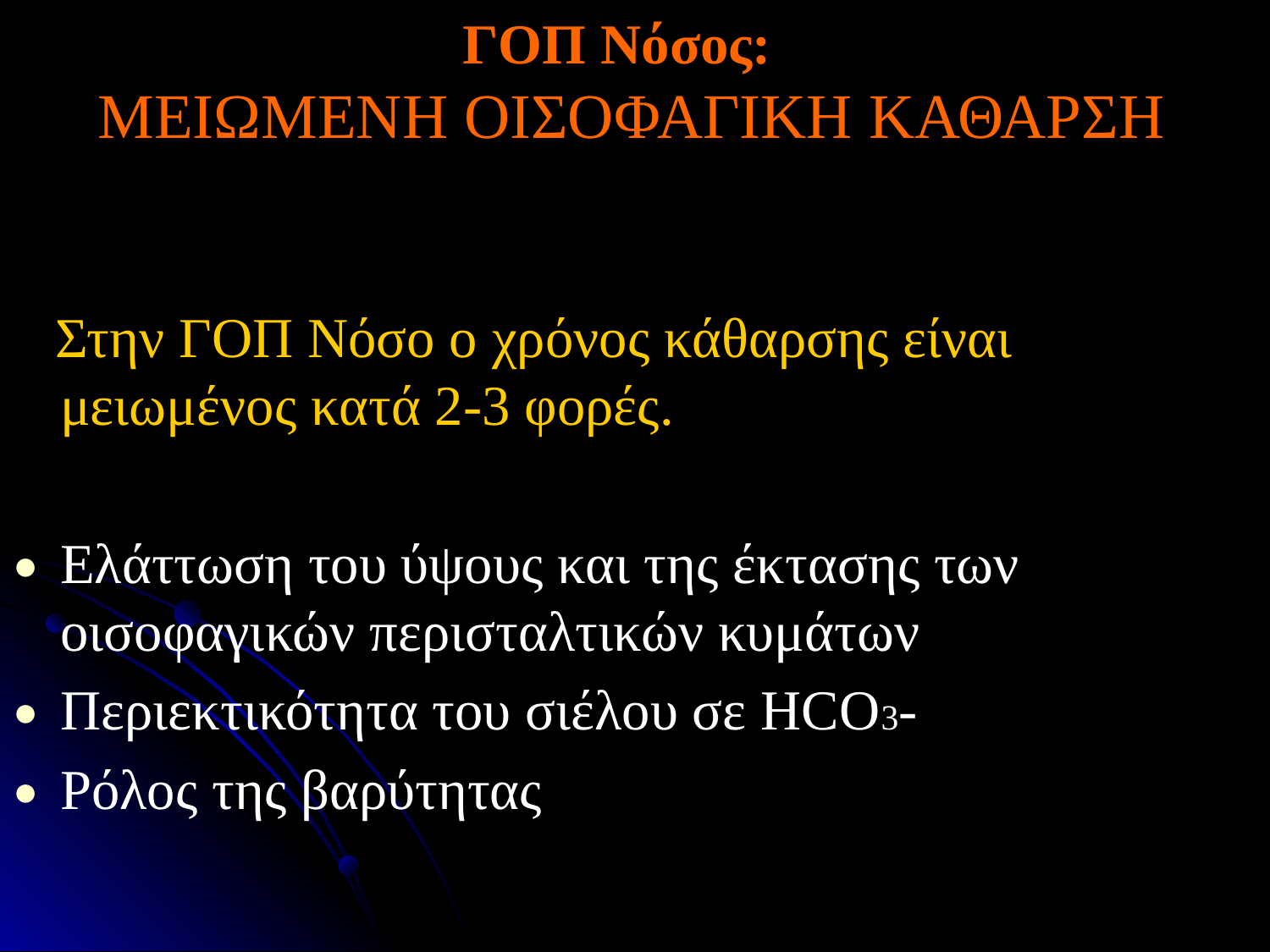

# ΓΟΠ Νόσος: ΜΕΙΩΜΕΝΗ ΟΙΣΟΦΑΓΙΚΗ ΚΑΘΑΡΣΗ

   Στην ΓΟΠ Νόσο ο χρόνος κάθαρσης είναι μειωμένος κατά 2-3 φορές.

Ελάττωση του ύψους και της έκτασης των οισοφαγικών περισταλτικών κυμάτων
Περιεκτικότητα του σιέλου σε HCO3-
Ρόλος της βαρύτητας